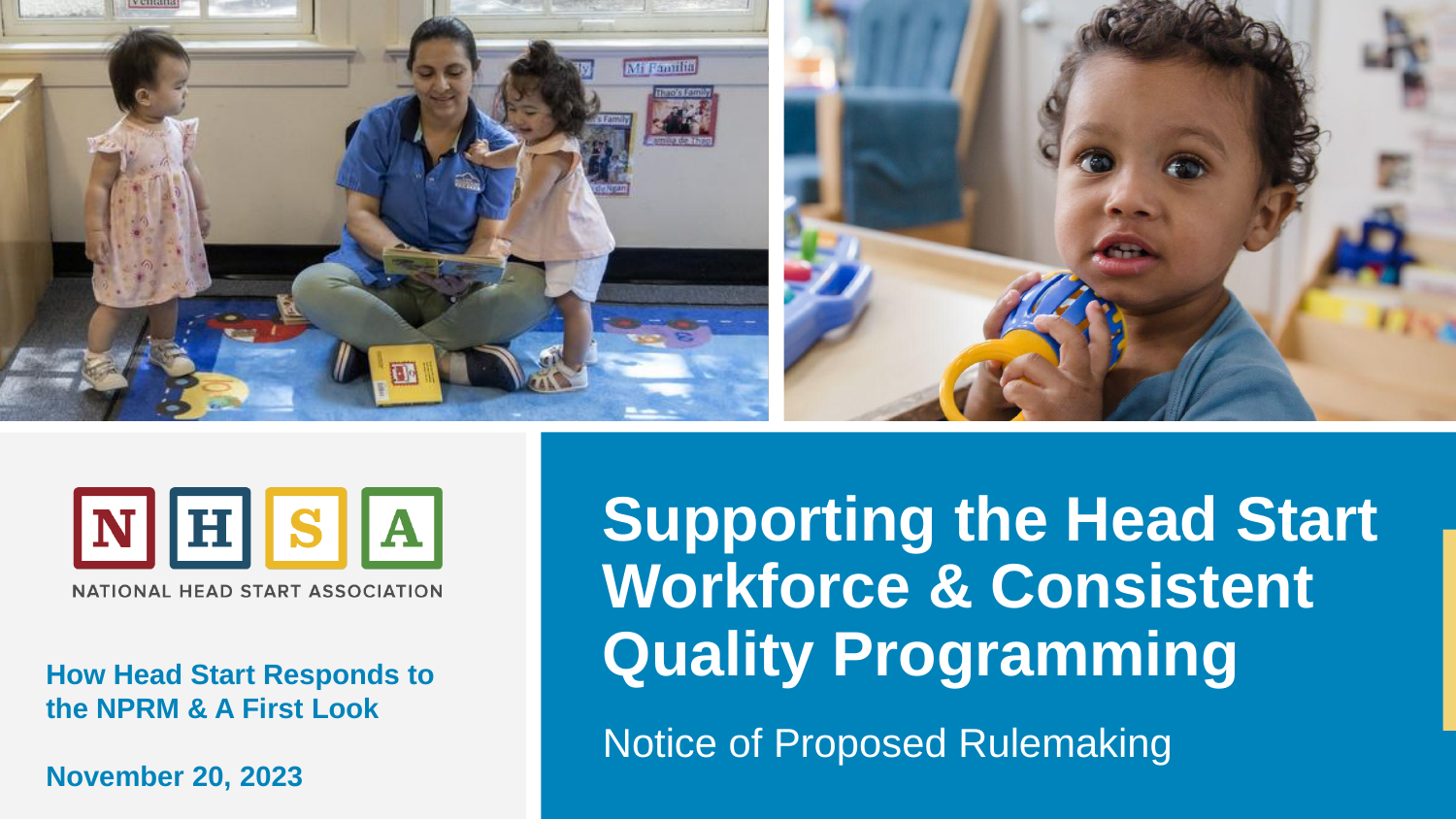

# Supporting the Head Start Workforce & Consistent Quality Programming

Notice of Proposed Rulemaking
How Head Start Responds to
the NPRM & A First Look

November 20, 2023